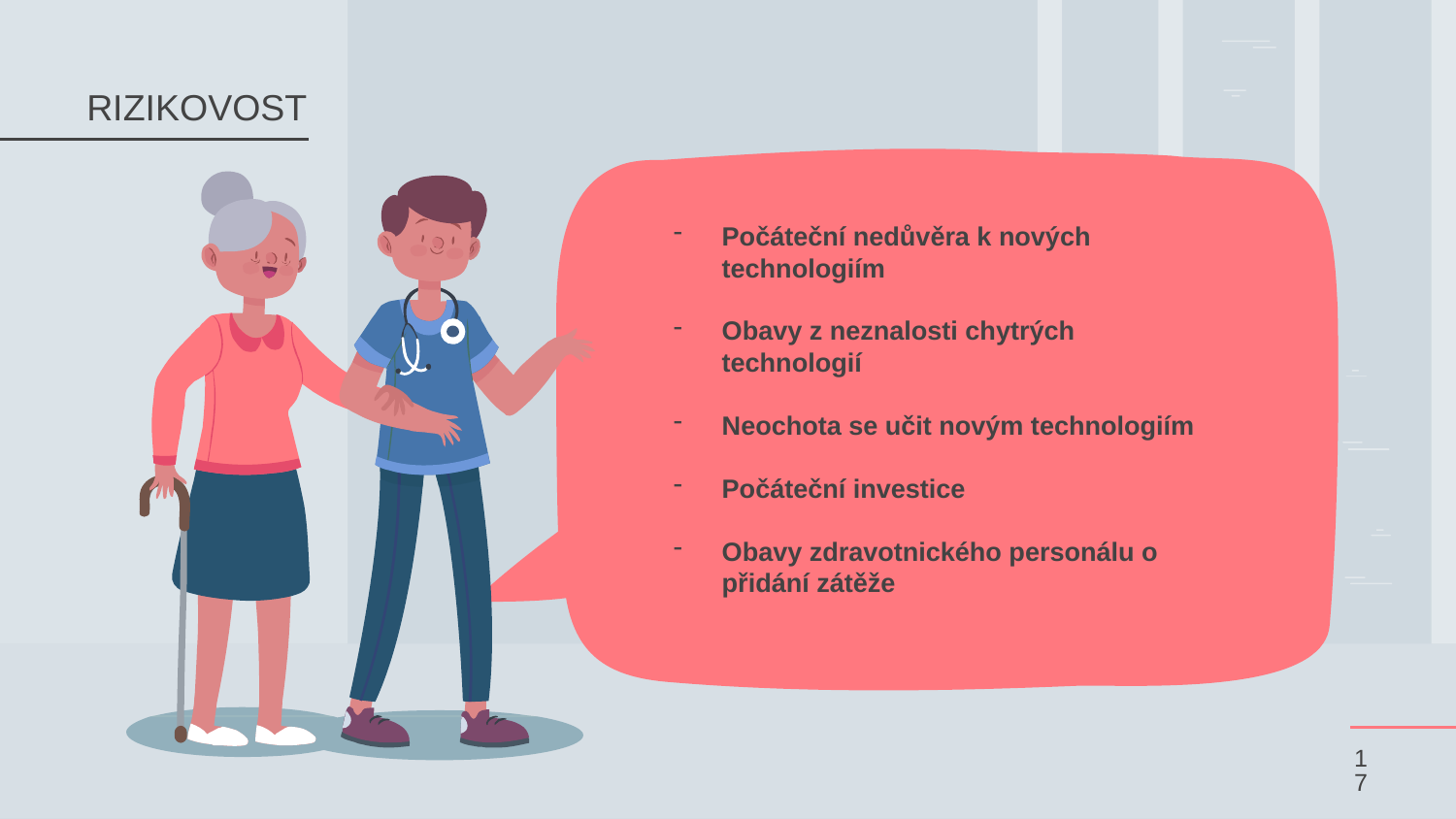

RIZIKOVOST
Počáteční nedůvěra k nových technologiím

Obavy z neznalosti chytrých technologií

Neochota se učit novým technologiím

Počáteční investice

Obavy zdravotnického personálu o přidání zátěže
17